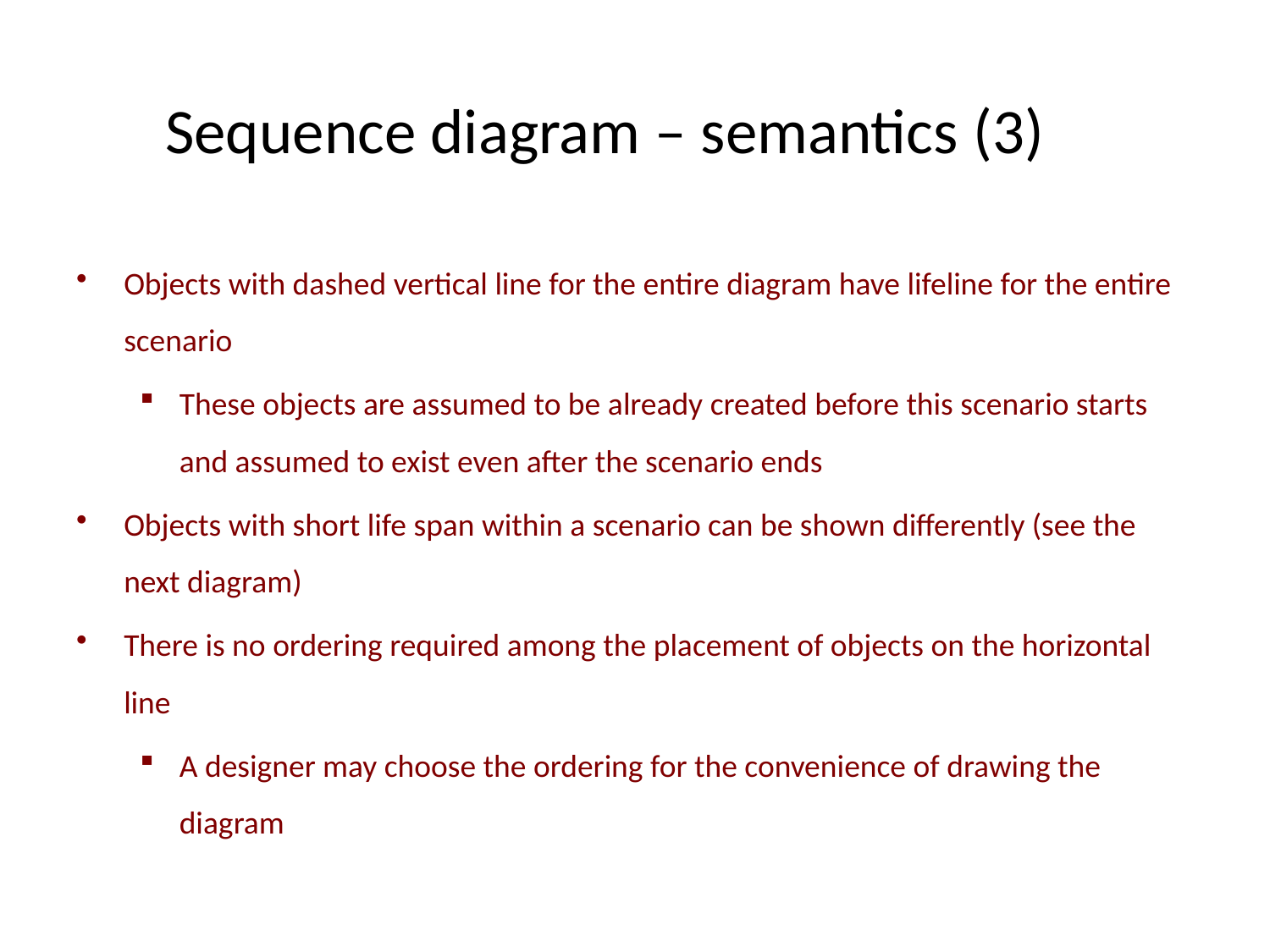

# Sequence diagram – semantics (3)
Objects with dashed vertical line for the entire diagram have lifeline for the entire scenario
These objects are assumed to be already created before this scenario starts and assumed to exist even after the scenario ends
Objects with short life span within a scenario can be shown differently (see the next diagram)
There is no ordering required among the placement of objects on the horizontal line
A designer may choose the ordering for the convenience of drawing the diagram
IL/Best Practice Prg
ITTA-7
63